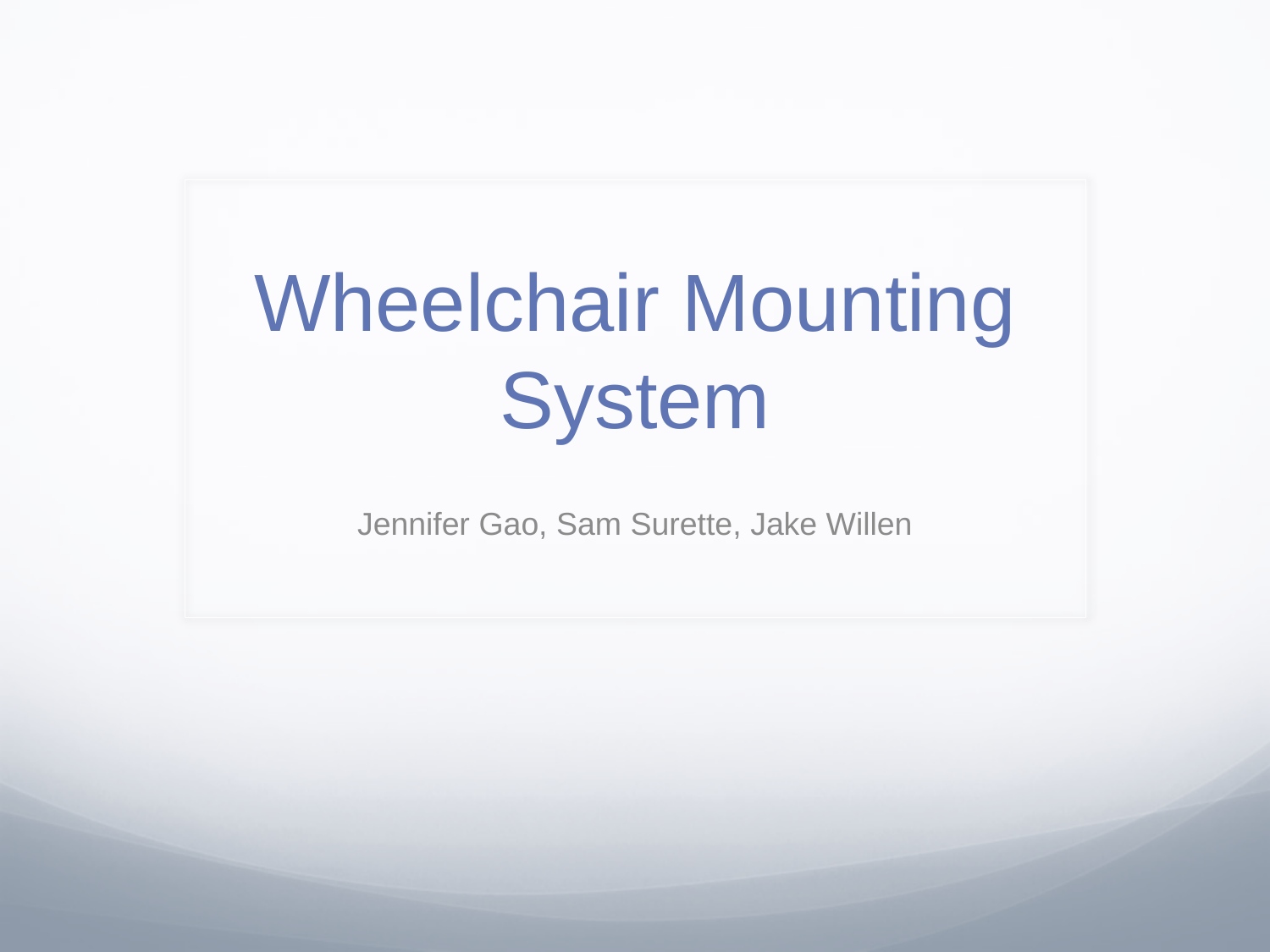

# Wheelchair Mounting System
Jennifer Gao, Sam Surette, Jake Willen